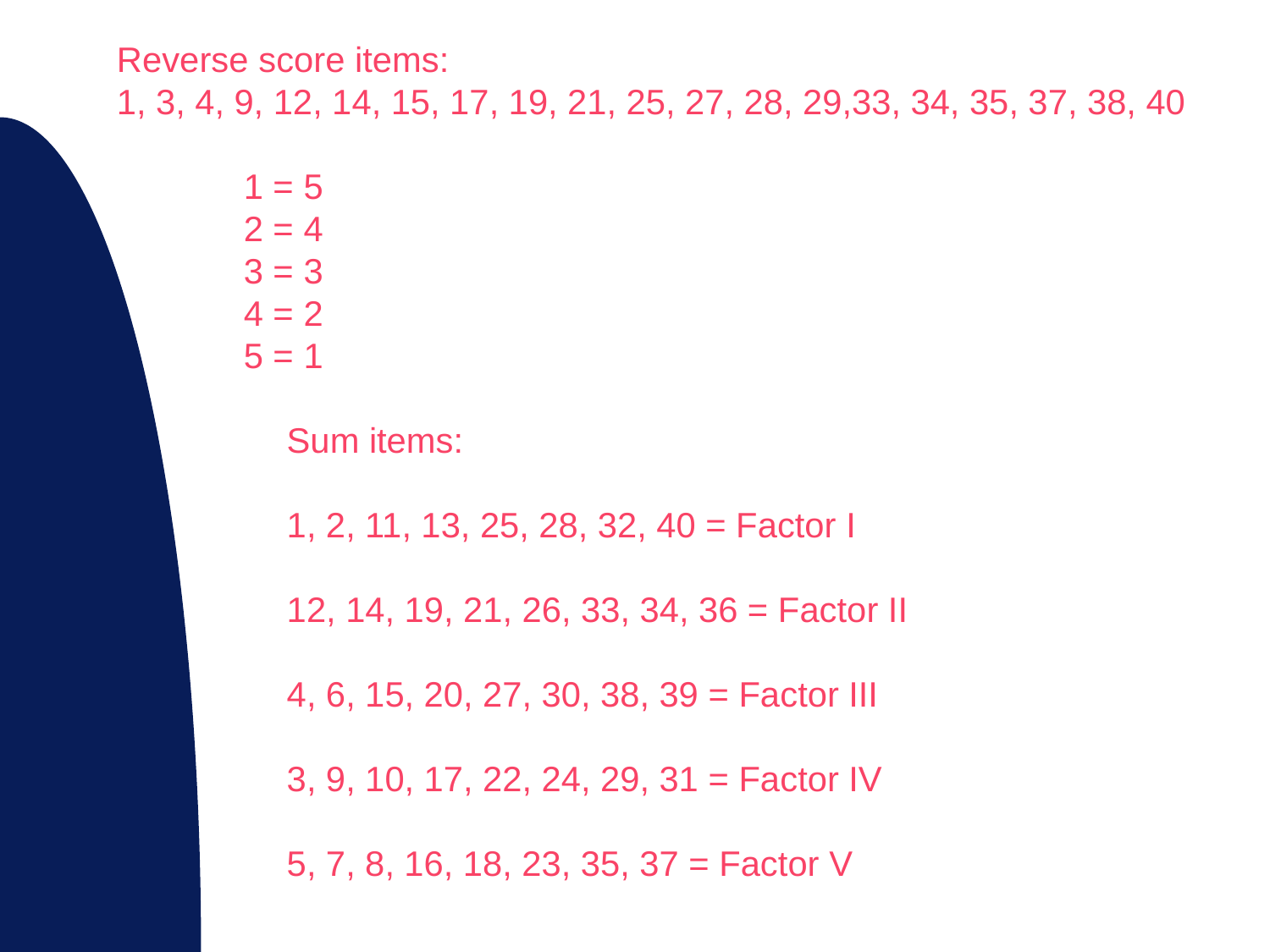

Reverse score items:
1, 3, 4, 9, 12, 14, 15, 17, 19, 21, 25, 27, 28, 29,33, 34, 35, 37, 38, 40

	1 = 5
	2 = 4
	3 = 3
	4 = 2
	5 = 1
Sum items:

1, 2, 11, 13, 25, 28, 32, 40 = Factor I

12, 14, 19, 21, 26, 33, 34, 36 = Factor II

4, 6, 15, 20, 27, 30, 38, 39 = Factor III

3, 9, 10, 17, 22, 24, 29, 31 = Factor IV

5, 7, 8, 16, 18, 23, 35, 37 = Factor V